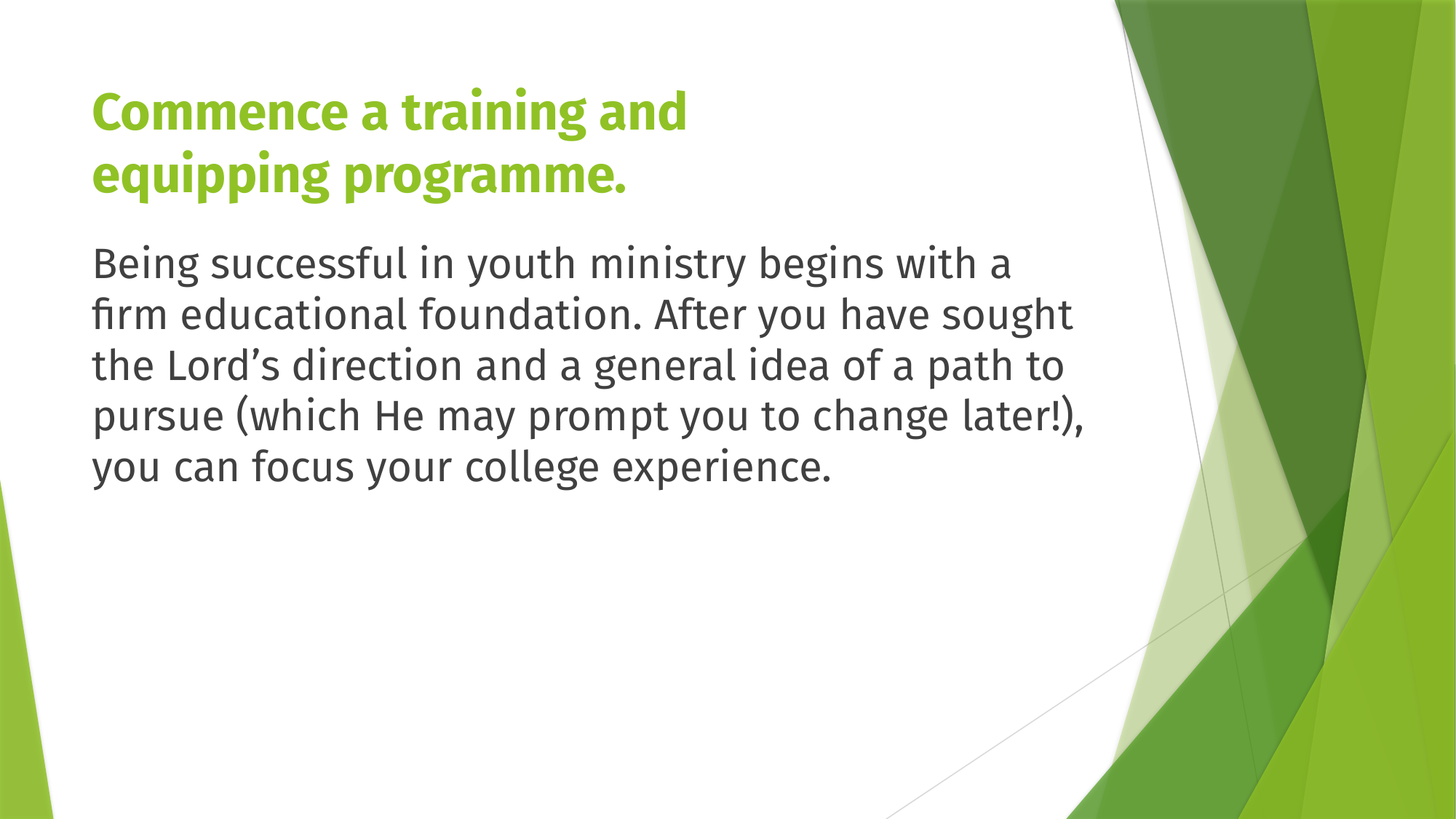

# Commence a training and equipping programme.

Being successful in youth ministry begins with a firm educational foundation. After you have sought the Lord’s direction and a general idea of a path to pursue (which He may prompt you to change later!), you can focus your college experience.